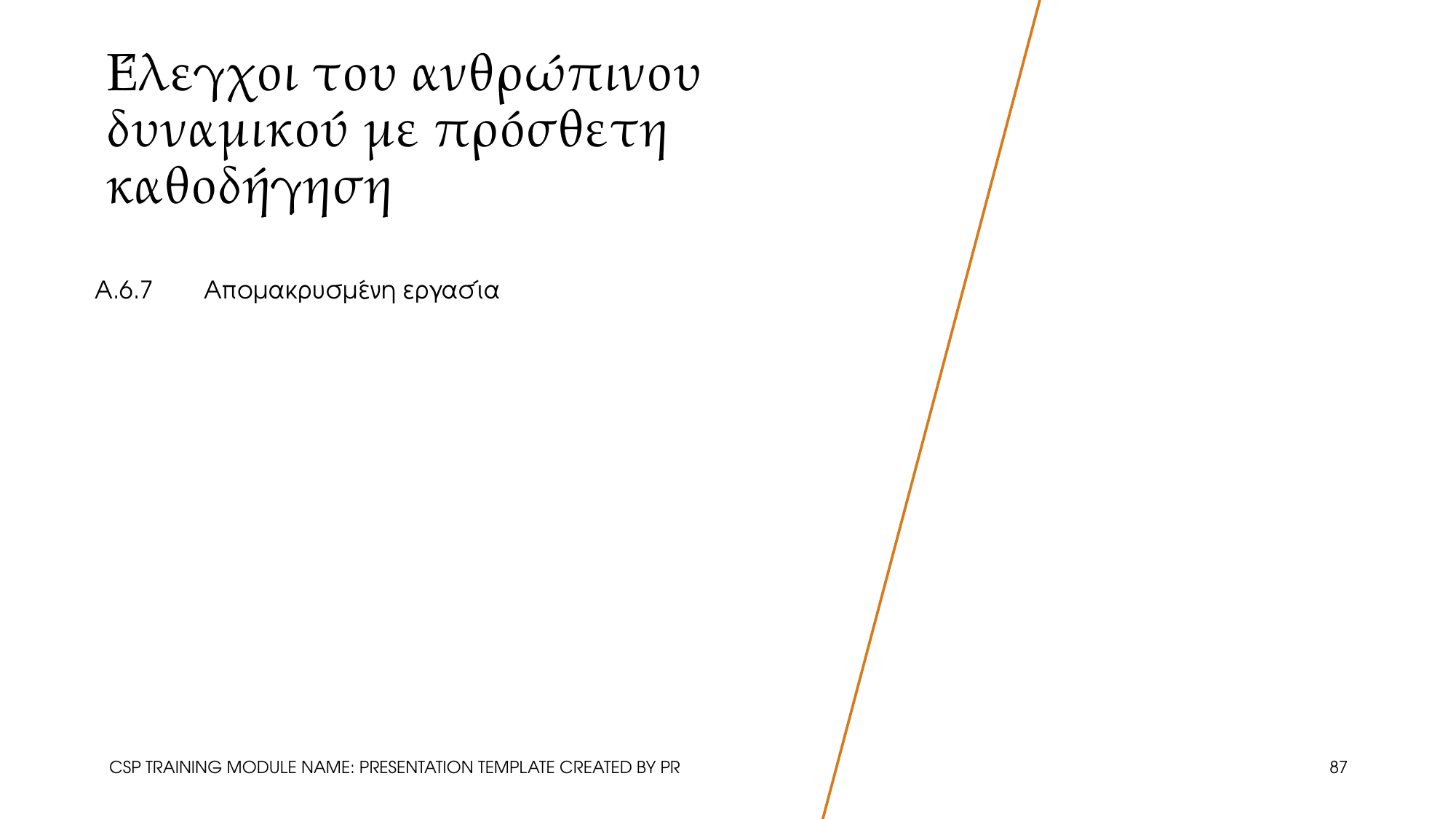

# Έλεγχοι του ανθρώπινου δυναμικού με πρόσθετη καθοδήγηση
A.6.7	Απομακρυσμένη εργασία
CSP TRAINING MODULE NAME: PRESENTATION TEMPLATE CREATED BY PR
87